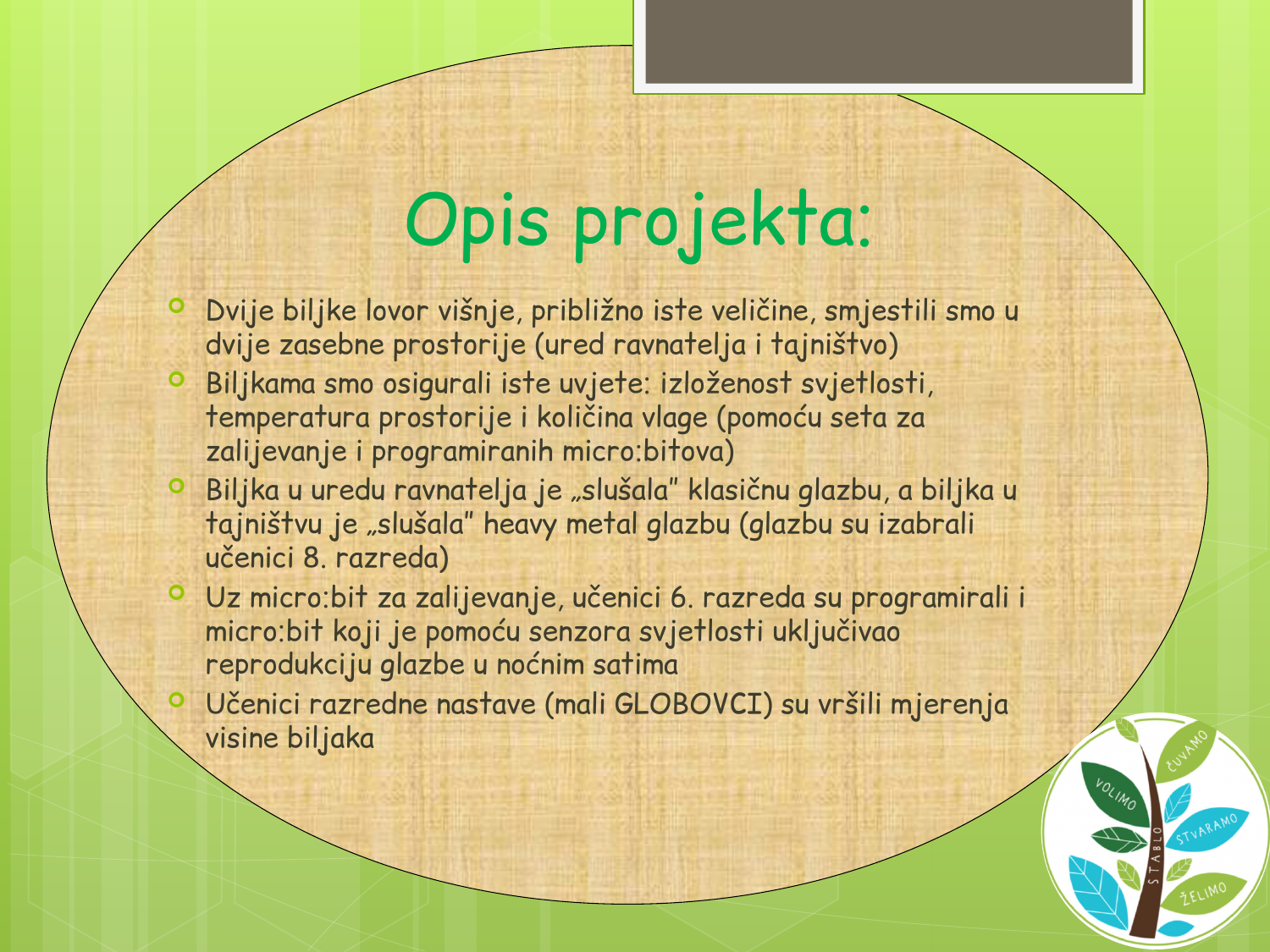

# Opis projekta:
Dvije biljke lovor višnje, približno iste veličine, smjestili smo u dvije zasebne prostorije (ured ravnatelja i tajništvo)
Biljkama smo osigurali iste uvjete: izloženost svjetlosti, temperatura prostorije i količina vlage (pomoću seta za zalijevanje i programiranih micro:bitova)
Biljka u uredu ravnatelja je „slušala” klasičnu glazbu, a biljka u tajništvu je „slušala” heavy metal glazbu (glazbu su izabrali učenici 8. razreda)
Uz micro:bit za zalijevanje, učenici 6. razreda su programirali i micro:bit koji je pomoću senzora svjetlosti uključivao reprodukciju glazbe u noćnim satima
Učenici razredne nastave (mali GLOBOVCI) su vršili mjerenja visine biljaka